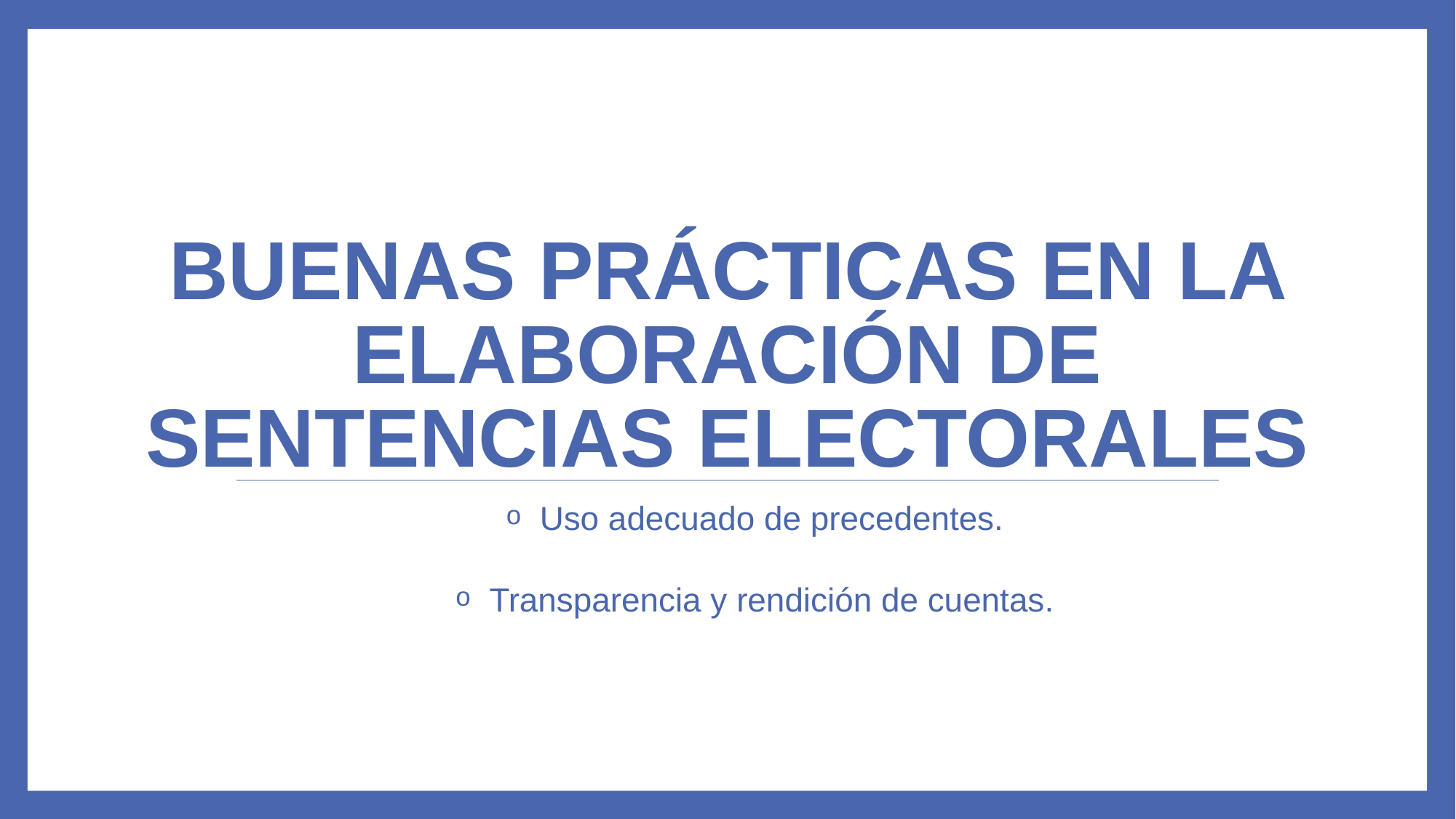

# Buenas prácticas en la elaboración de sentencias electorales
Uso adecuado de precedentes.
Transparencia y rendición de cuentas.